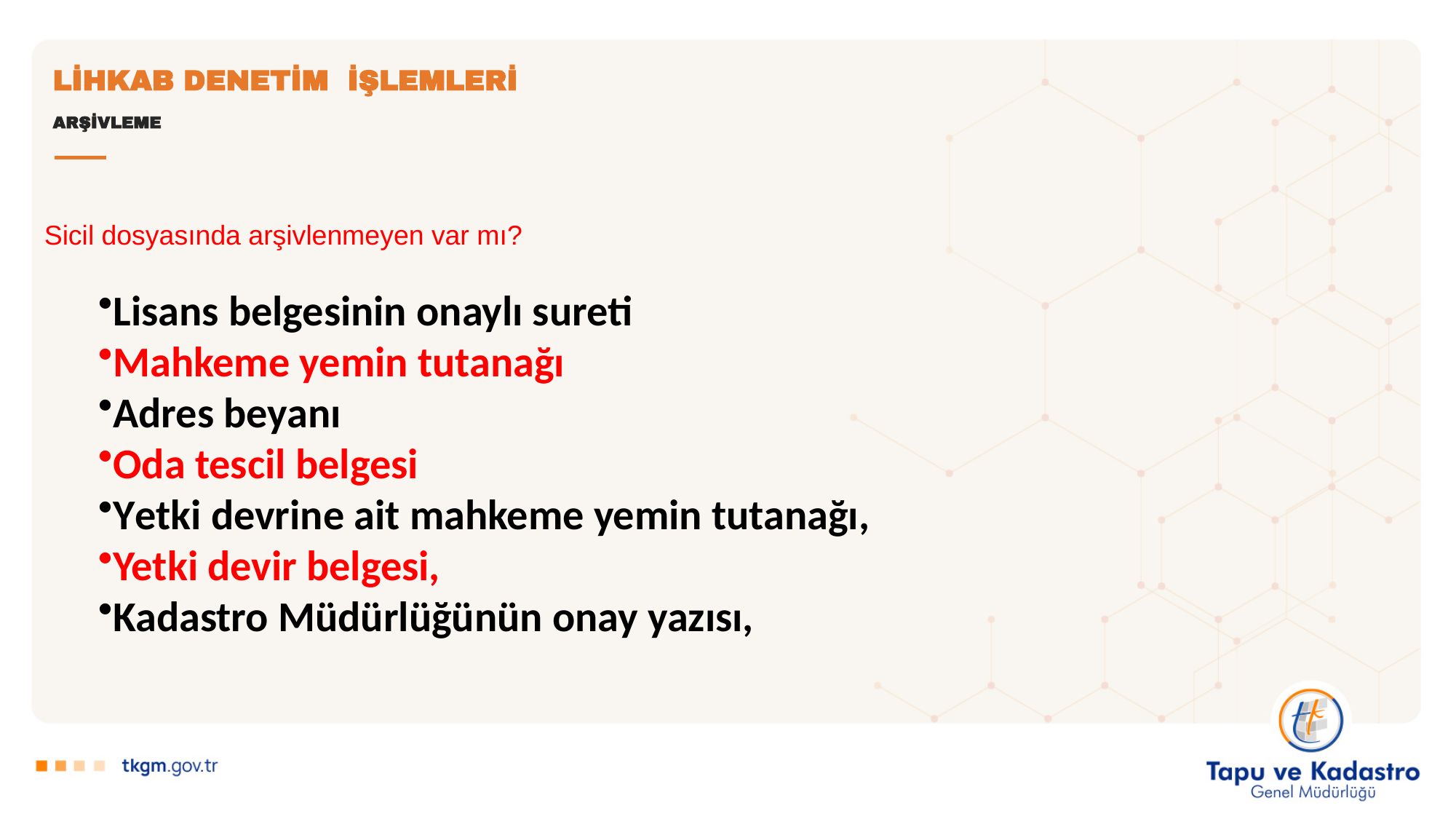

# LİHKAB DENETİM  İŞLEMLERİ
ARŞİVLEME
Sicil dosyasında arşivlenmeyen var mı?

Lisans belgesinin onaylı sureti
Mahkeme yemin tutanağı
Adres beyanı
Oda tescil belgesi
Yetki devrine ait mahkeme yemin tutanağı,
Yetki devir belgesi,
Kadastro Müdürlüğünün onay yazısı,